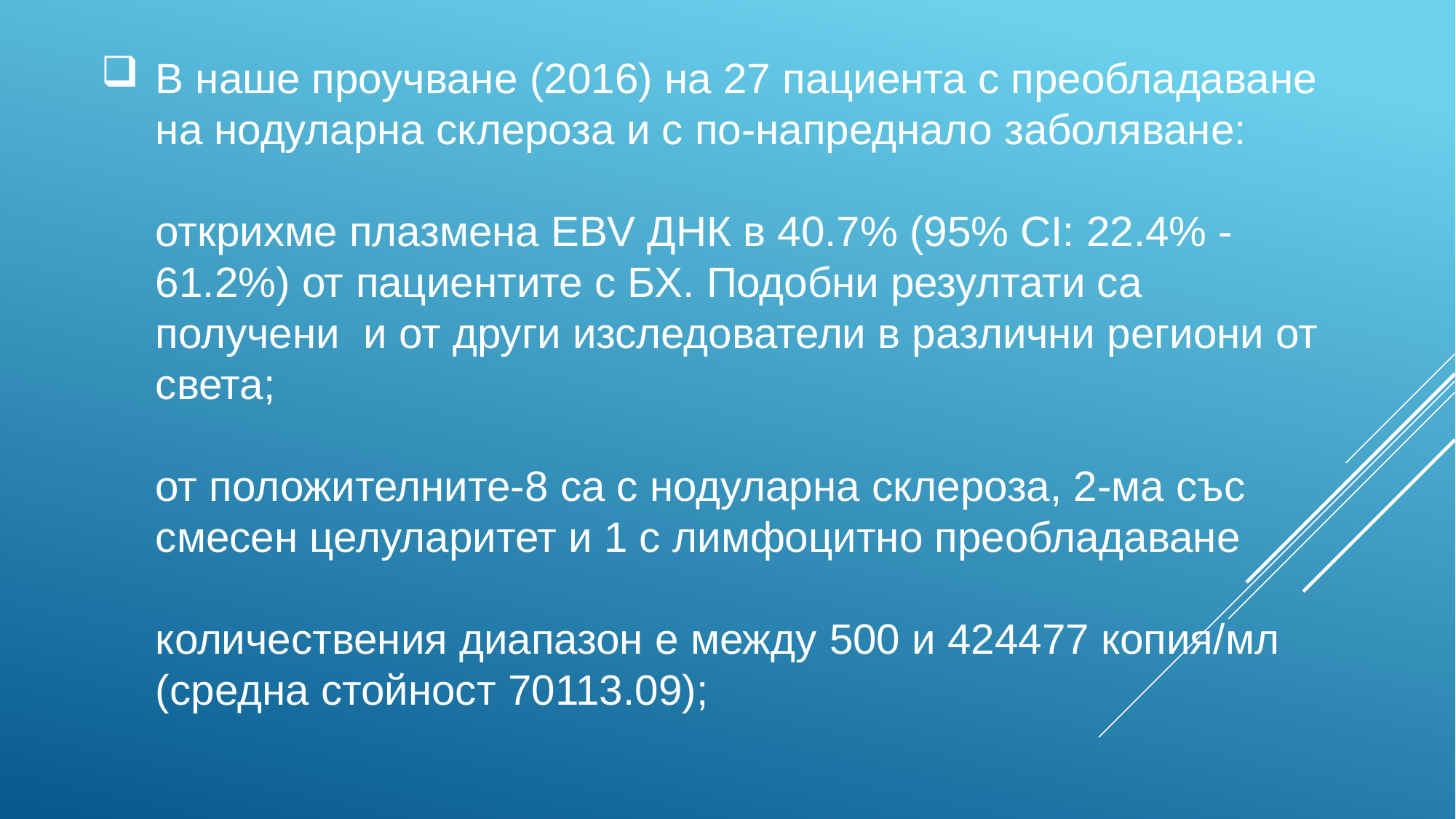

# В наше проучване (2016) на 27 пациента с преобладаване на нодуларна склероза и с по-напреднало заболяване: открихме плазмена EBV ДНК в 40.7% (95% CI: 22.4% - 61.2%) от пациентите с БХ. Подобни резултати са получени  и от други изследователи в различни региони от света; от положителните-8 са с нодуларна склероза, 2-ма със смесен целуларитет и 1 с лимфоцитно преобладаване количествения диапазон е между 500 и 424477 копия/мл (средна стойност 70113.09);